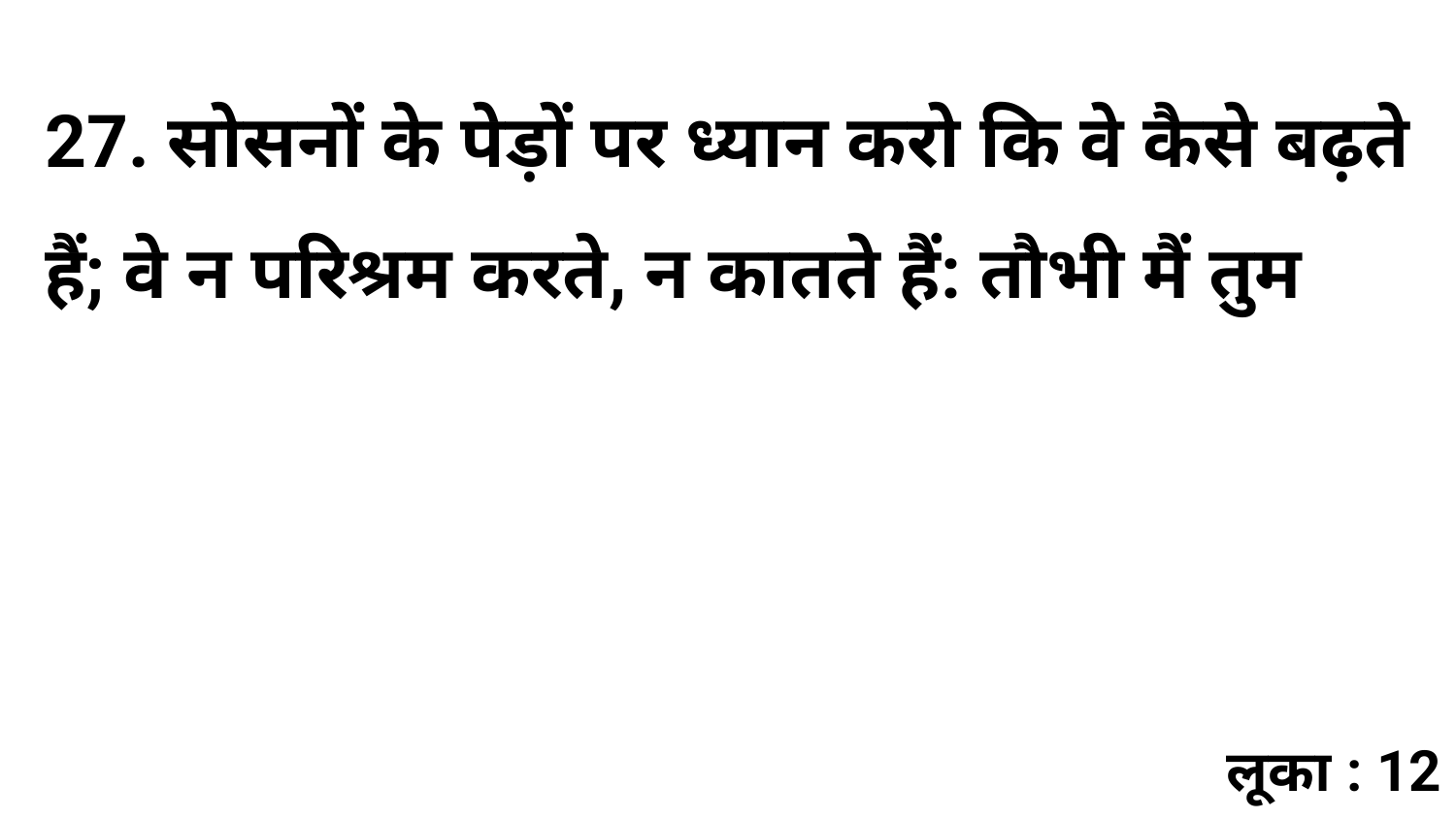

27. सोसनों के पेड़ों पर ध्यान करो कि वे कैसे बढ़ते हैं; वे न परिश्रम करते, न कातते हैं: तौभी मैं तुम
लूका : 12